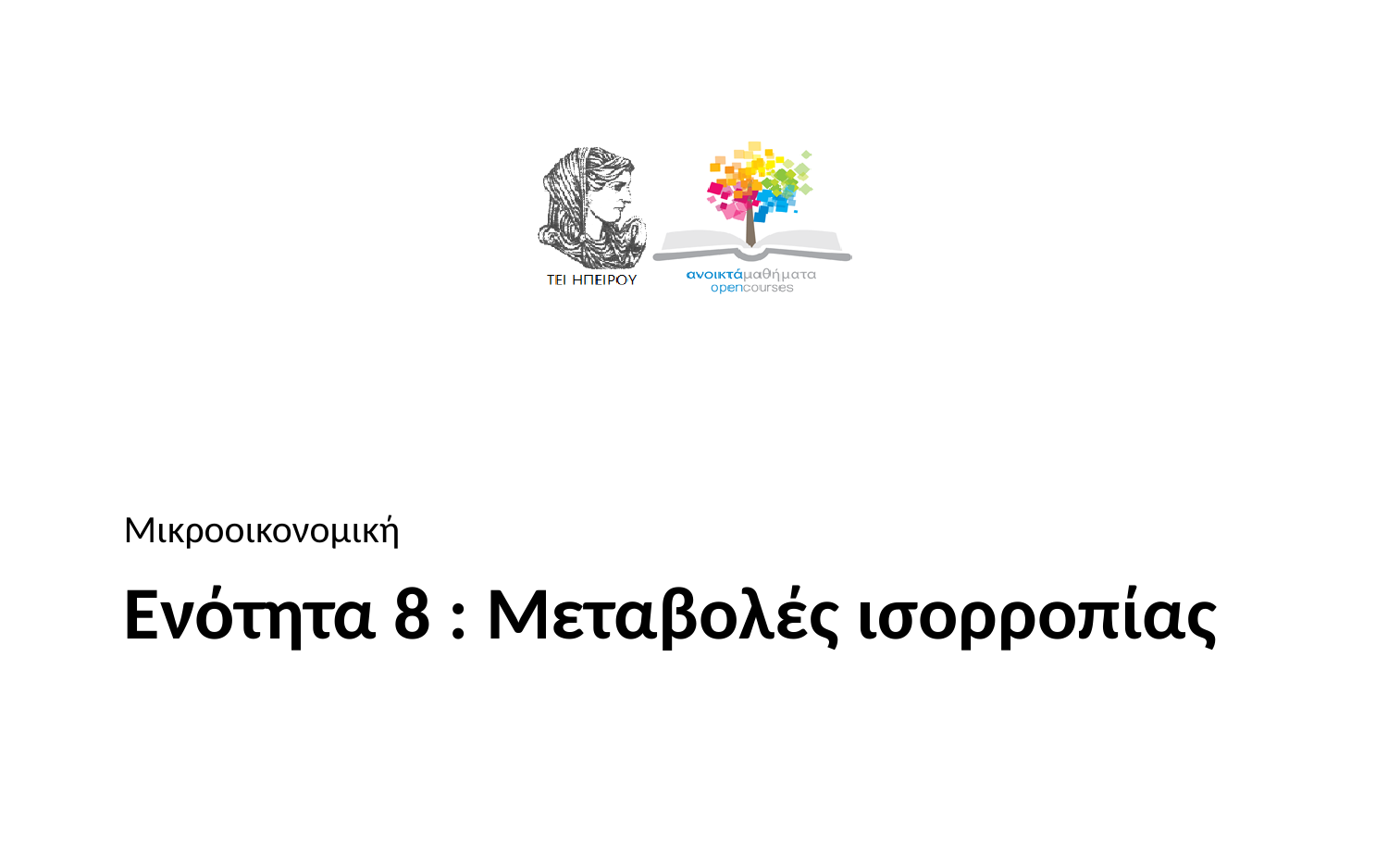

Μικροοικονομική
# Ενότητα 8 : Μεταβολές ισορροπίας